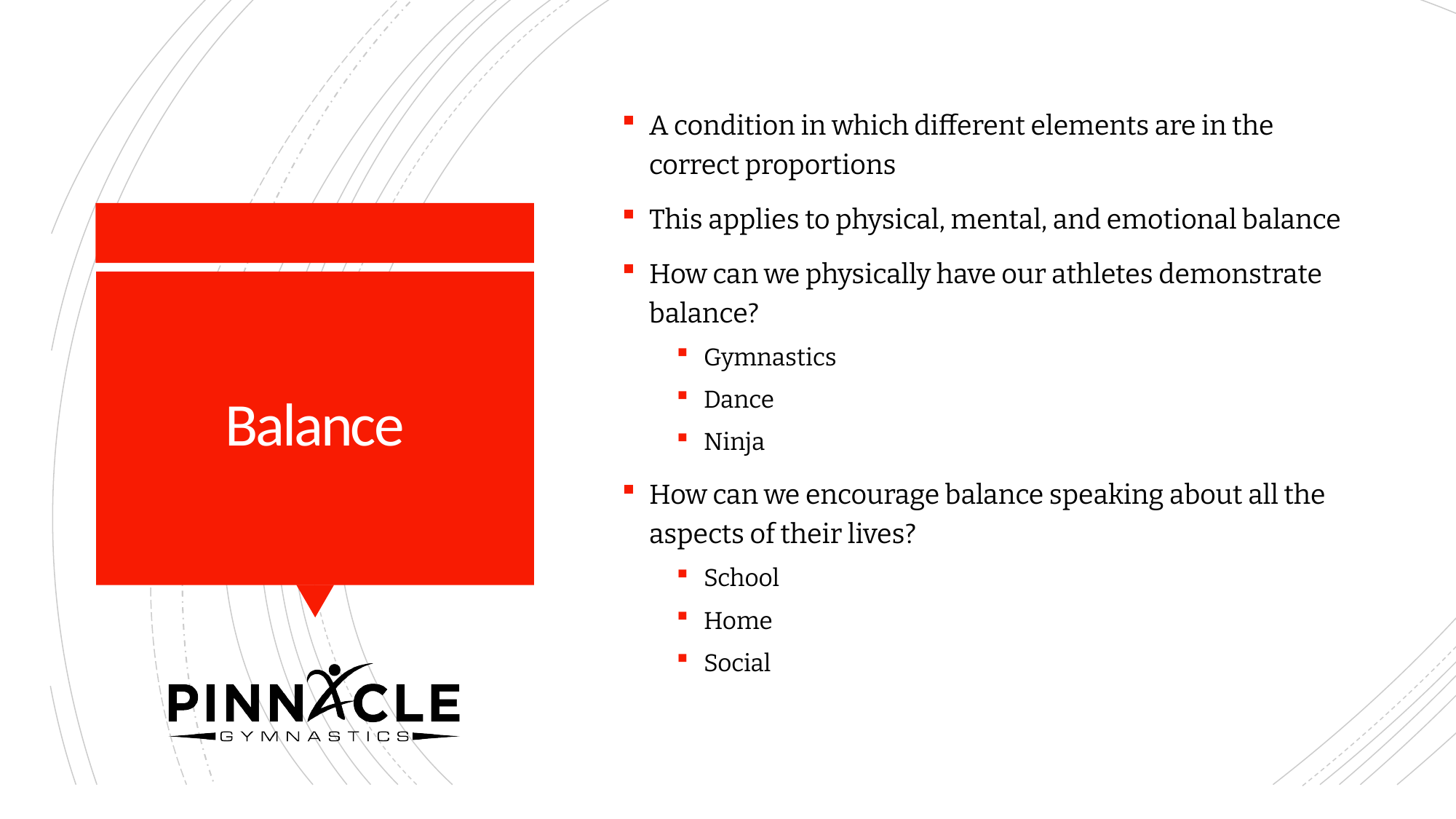

A condition in which different elements are in the correct proportions
This applies to physical, mental, and emotional balance
How can we physically have our athletes demonstrate balance?
Gymnastics
Dance
Ninja
How can we encourage balance speaking about all the aspects of their lives?
School
Home
Social

# Balance